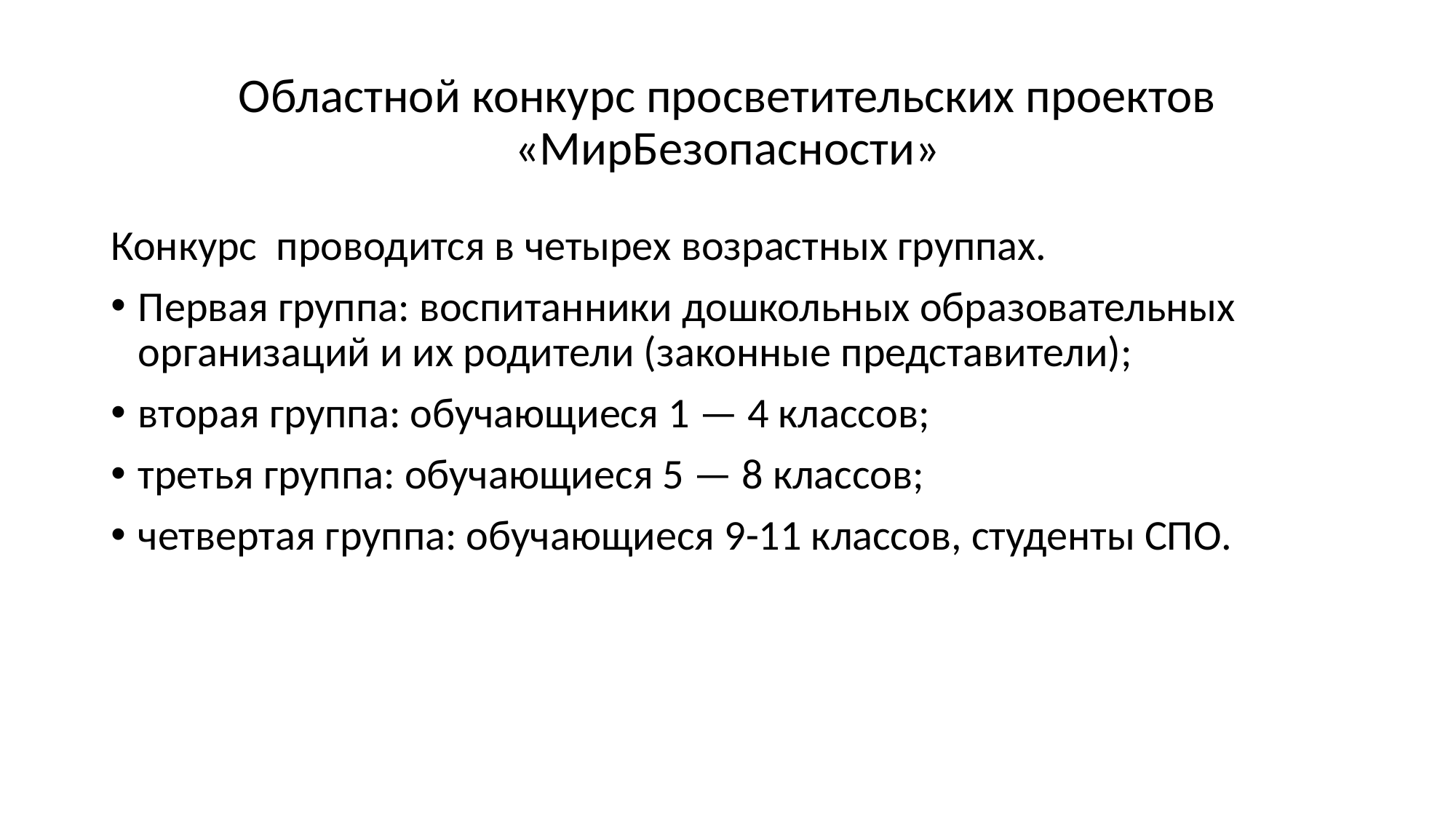

# Областной конкурс просветительских проектов «МирБезопасности»
Конкурс  проводится в четырех возрастных группах.
Первая группа: воспитанники дошкольных образовательных организаций и их родители (законные представители);
вторая группа: обучающиеся 1 — 4 классов;
третья группа: обучающиеся 5 — 8 классов;
четвертая группа: обучающиеся 9-11 классов, студенты CПO.